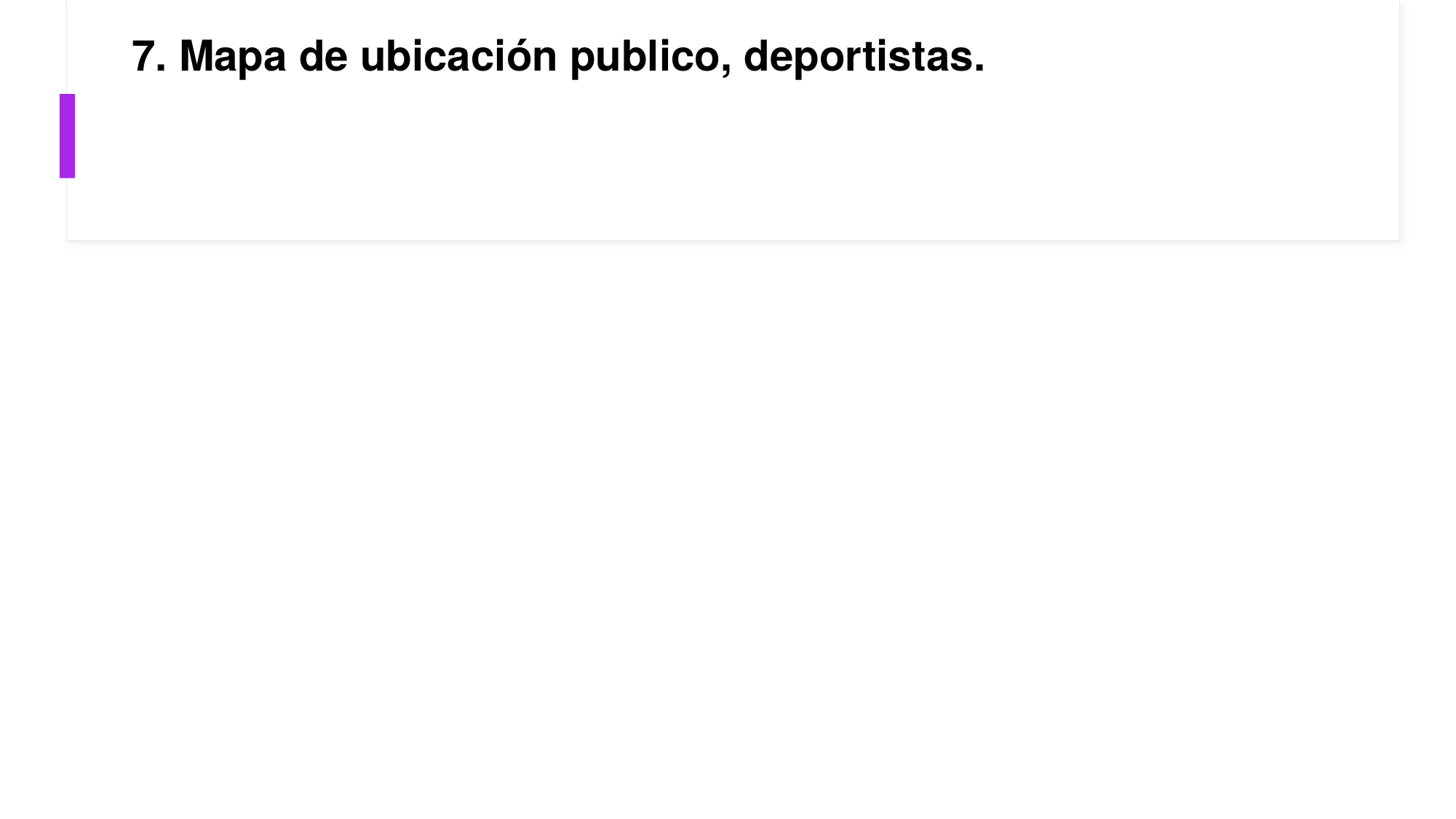

# 7. Mapa de ubicación publico, deportistas.